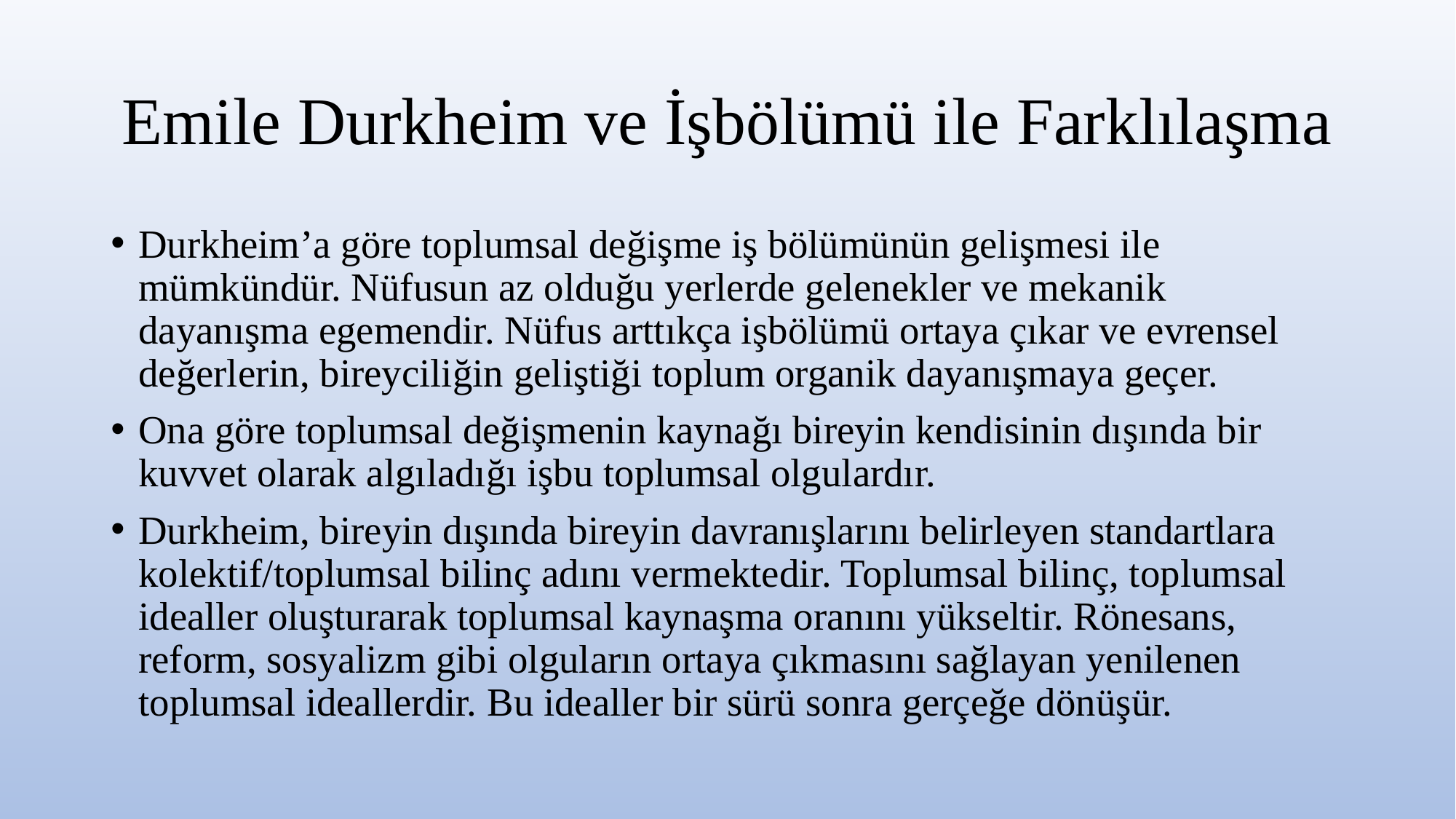

# Emile Durkheim ve İşbölümü ile Farklılaşma
Durkheim’a göre toplumsal değişme iş bölümünün gelişmesi ile mümkündür. Nüfusun az olduğu yerlerde gelenekler ve mekanik dayanışma egemendir. Nüfus arttıkça işbölümü ortaya çıkar ve evrensel değerlerin, bireyciliğin geliştiği toplum organik dayanışmaya geçer.
Ona göre toplumsal değişmenin kaynağı bireyin kendisinin dışında bir kuvvet olarak algıladığı işbu toplumsal olgulardır.
Durkheim, bireyin dışında bireyin davranışlarını belirleyen standartlara kolektif/toplumsal bilinç adını vermektedir. Toplumsal bilinç, toplumsal idealler oluşturarak toplumsal kaynaşma oranını yükseltir. Rönesans, reform, sosyalizm gibi olguların ortaya çıkmasını sağlayan yenilenen toplumsal ideallerdir. Bu idealler bir sürü sonra gerçeğe dönüşür.